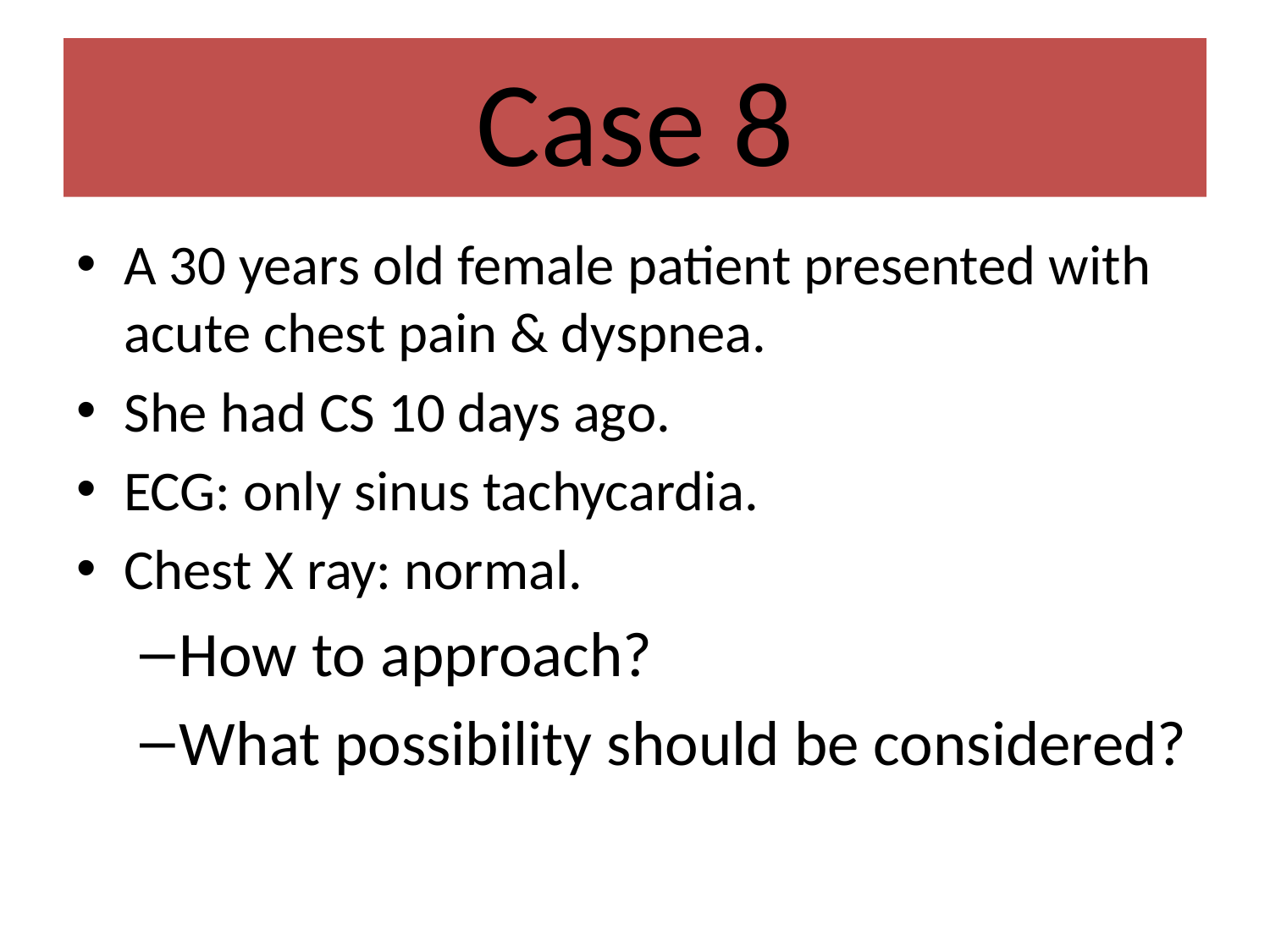

# Case 8
A 30 years old female patient presented with acute chest pain & dyspnea.
She had CS 10 days ago.
ECG: only sinus tachycardia.
Chest X ray: normal.
How to approach?
What possibility should be considered?